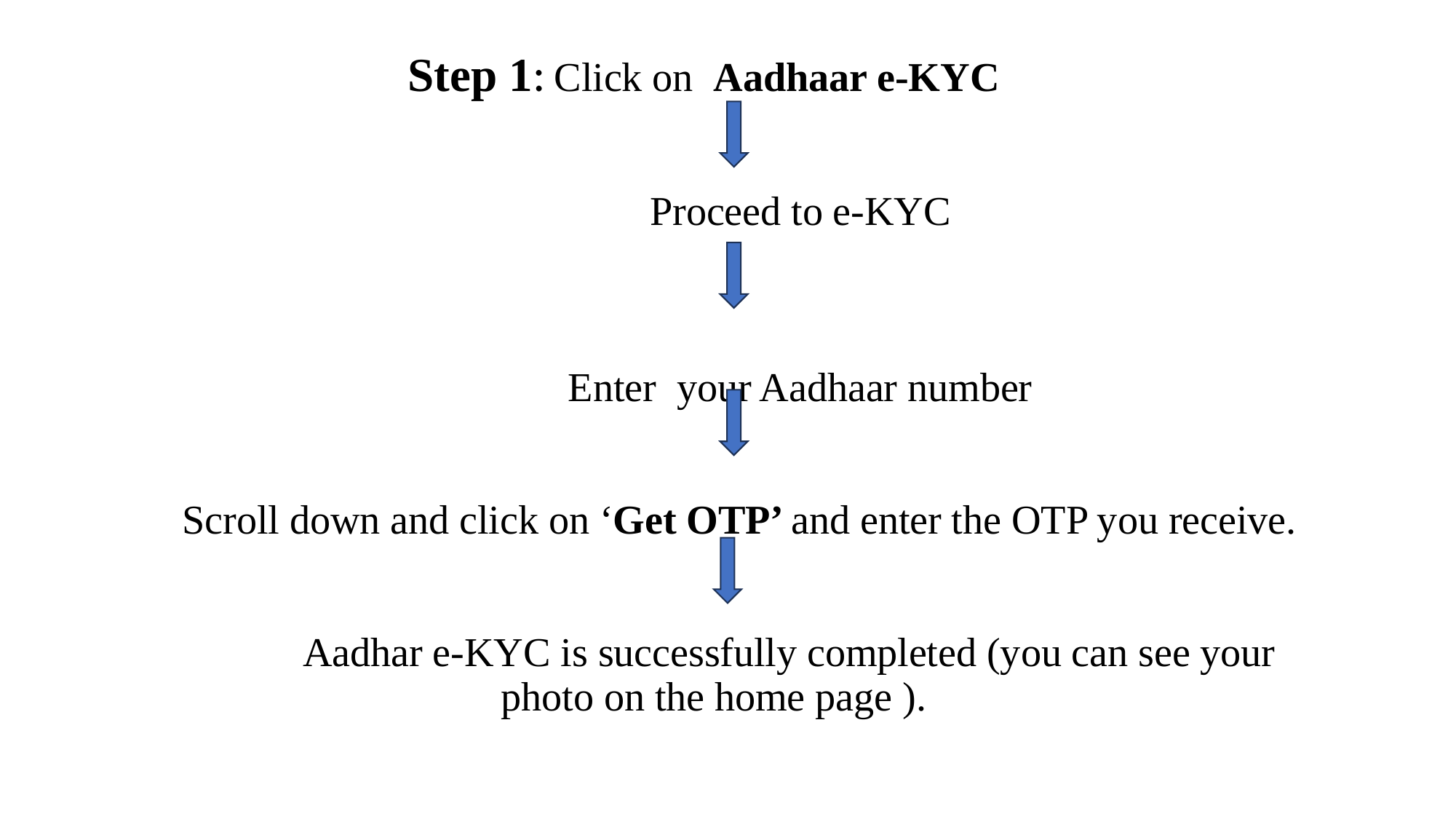

# Step 1: Click on  Aadhaar e-KYC Proceed to e-KYC Enter  your Aadhaar number Scroll down and click on ‘Get OTP’ and enter the OTP you receive. Aadhar e-KYC is successfully completed (you can see your photo on the home page ).